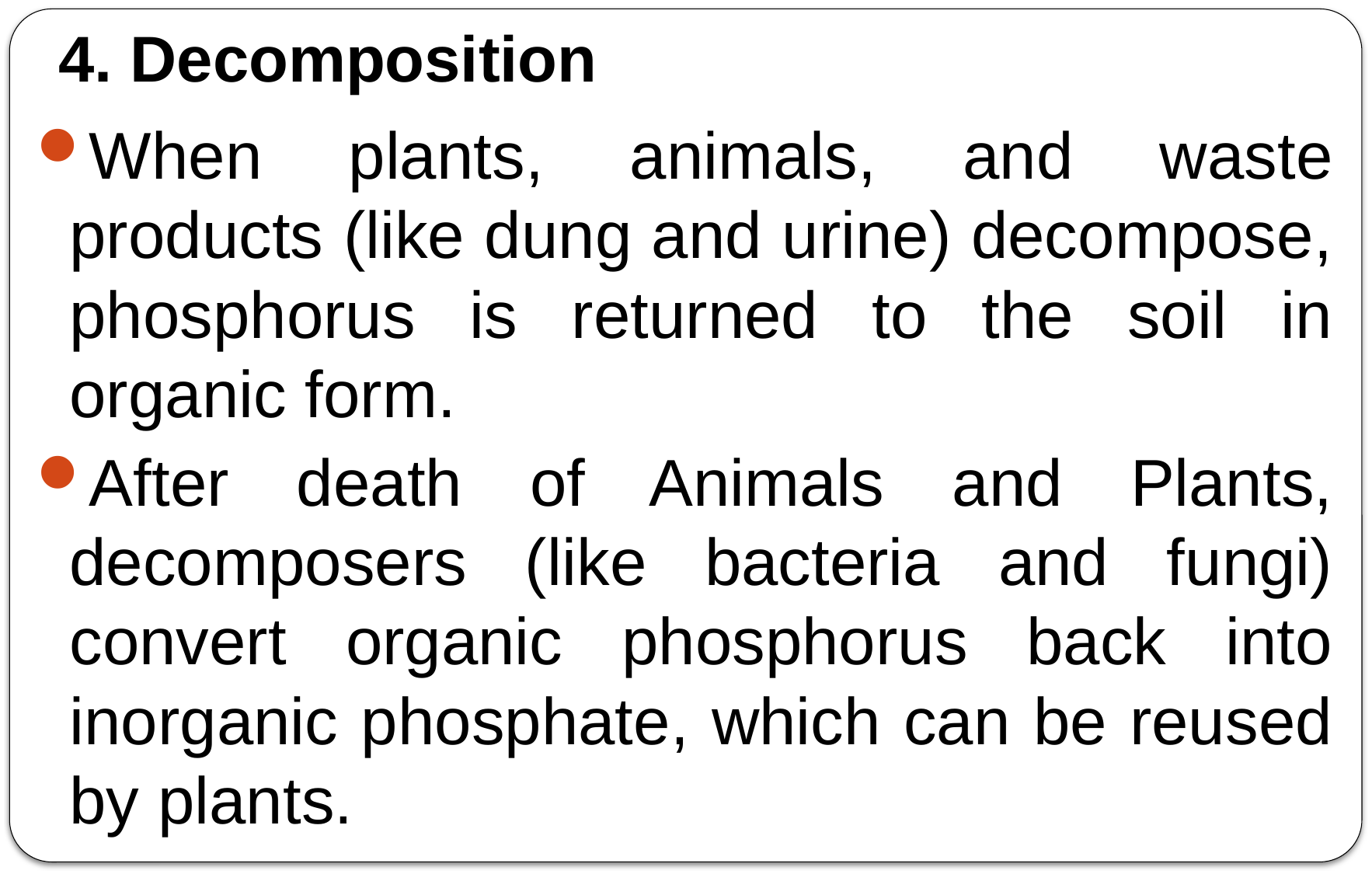

# 4. Decomposition
When plants, animals, and waste products (like dung and urine) decompose, phosphorus is returned to the soil in organic form.
After death of Animals and Plants, decomposers (like bacteria and fungi) convert organic phosphorus back into inorganic phosphate, which can be reused by plants.